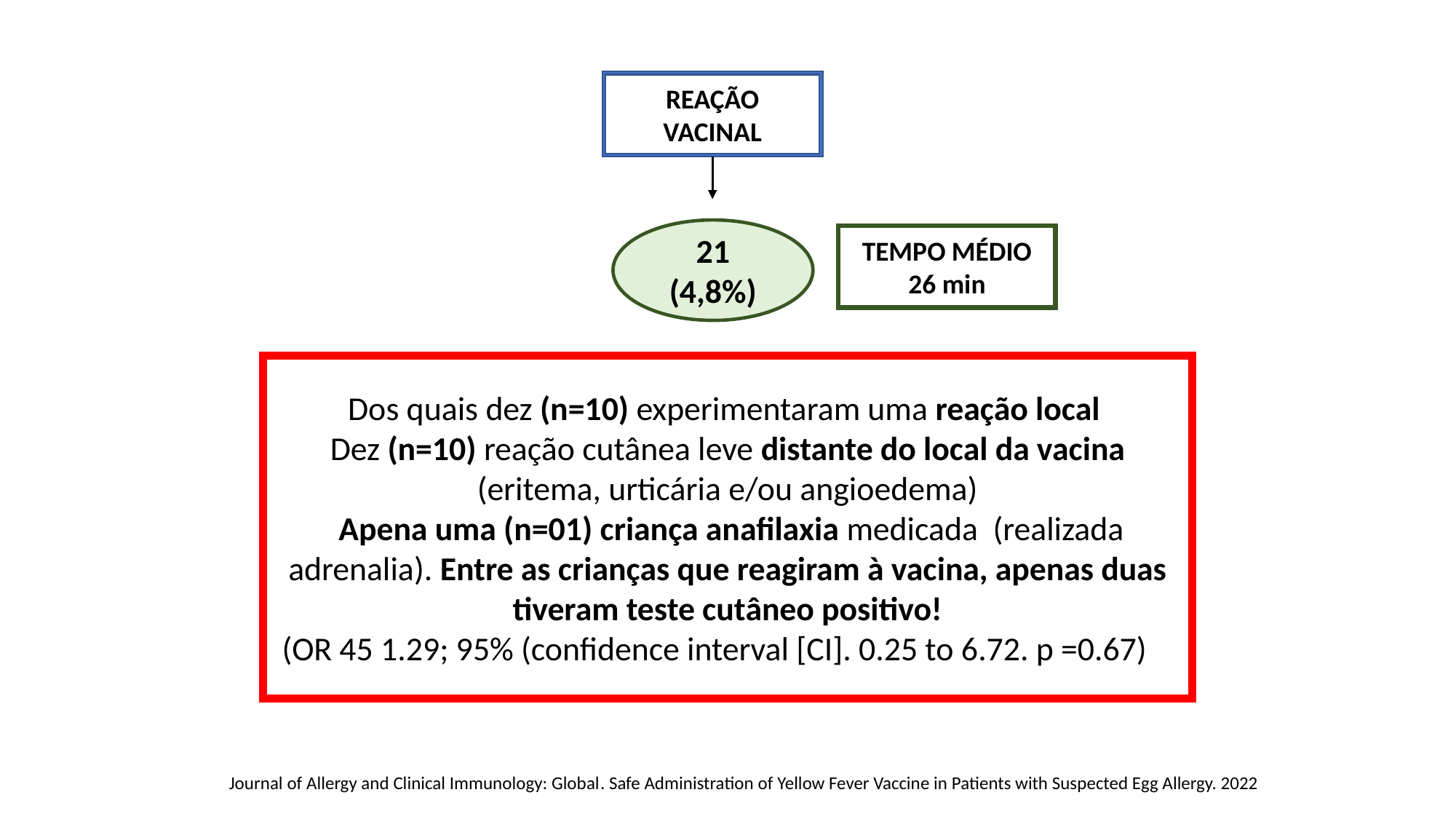

REAÇÃO VACINAL
21 (4,8%)
TEMPO MÉDIO
26 min
Dos quais dez (n=10) experimentaram uma reação local
Dez (n=10) reação cutânea leve distante do local da vacina (eritema, urticária e/ou angioedema)
 Apena uma (n=01) criança anafilaxia medicada  (realizada adrenalia). Entre as crianças que reagiram à vacina, apenas duas tiveram teste cutâneo positivo!
(OR 45 1.29; 95% (confidence interval [CI]. 0.25 to 6.72. p =0.67)).
Journal of Allergy and Clinical Immunology: Global. Safe Administration of Yellow Fever Vaccine in Patients with Suspected Egg Allergy. 2022